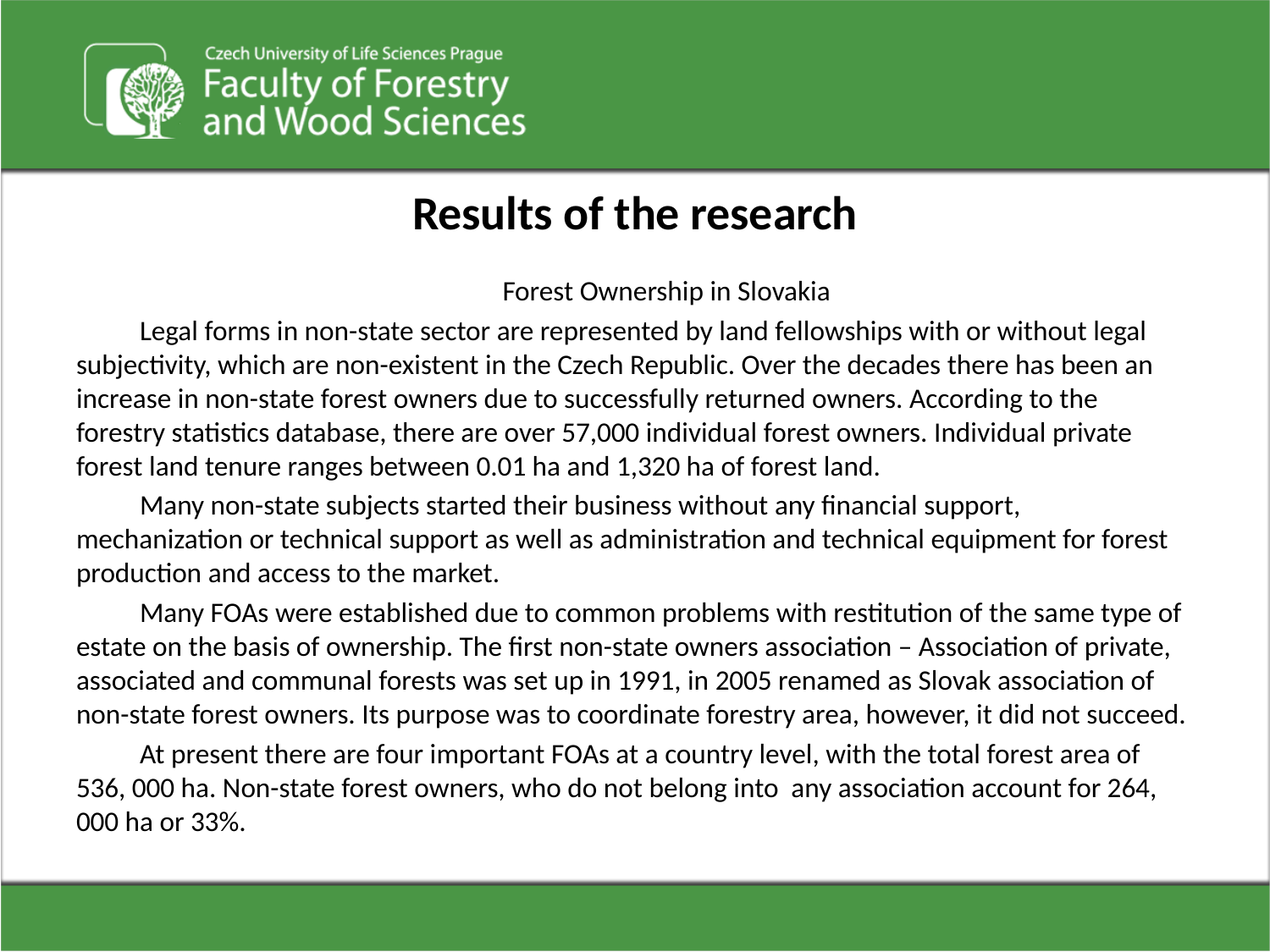

# Results of the research
	Forest Ownership in Slovakia
	Legal forms in non-state sector are represented by land fellowships with or without legal subjectivity, which are non-existent in the Czech Republic. Over the decades there has been an increase in non-state forest owners due to successfully returned owners. According to the forestry statistics database, there are over 57,000 individual forest owners. Individual private forest land tenure ranges between 0.01 ha and 1,320 ha of forest land.
	Many non-state subjects started their business without any financial support, mechanization or technical support as well as administration and technical equipment for forest production and access to the market.
	Many FOAs were established due to common problems with restitution of the same type of estate on the basis of ownership. The first non-state owners association – Association of private, associated and communal forests was set up in 1991, in 2005 renamed as Slovak association of non-state forest owners. Its purpose was to coordinate forestry area, however, it did not succeed.
	At present there are four important FOAs at a country level, with the total forest area of 536, 000 ha. Non-state forest owners, who do not belong into  any association account for 264, 000 ha or 33%.